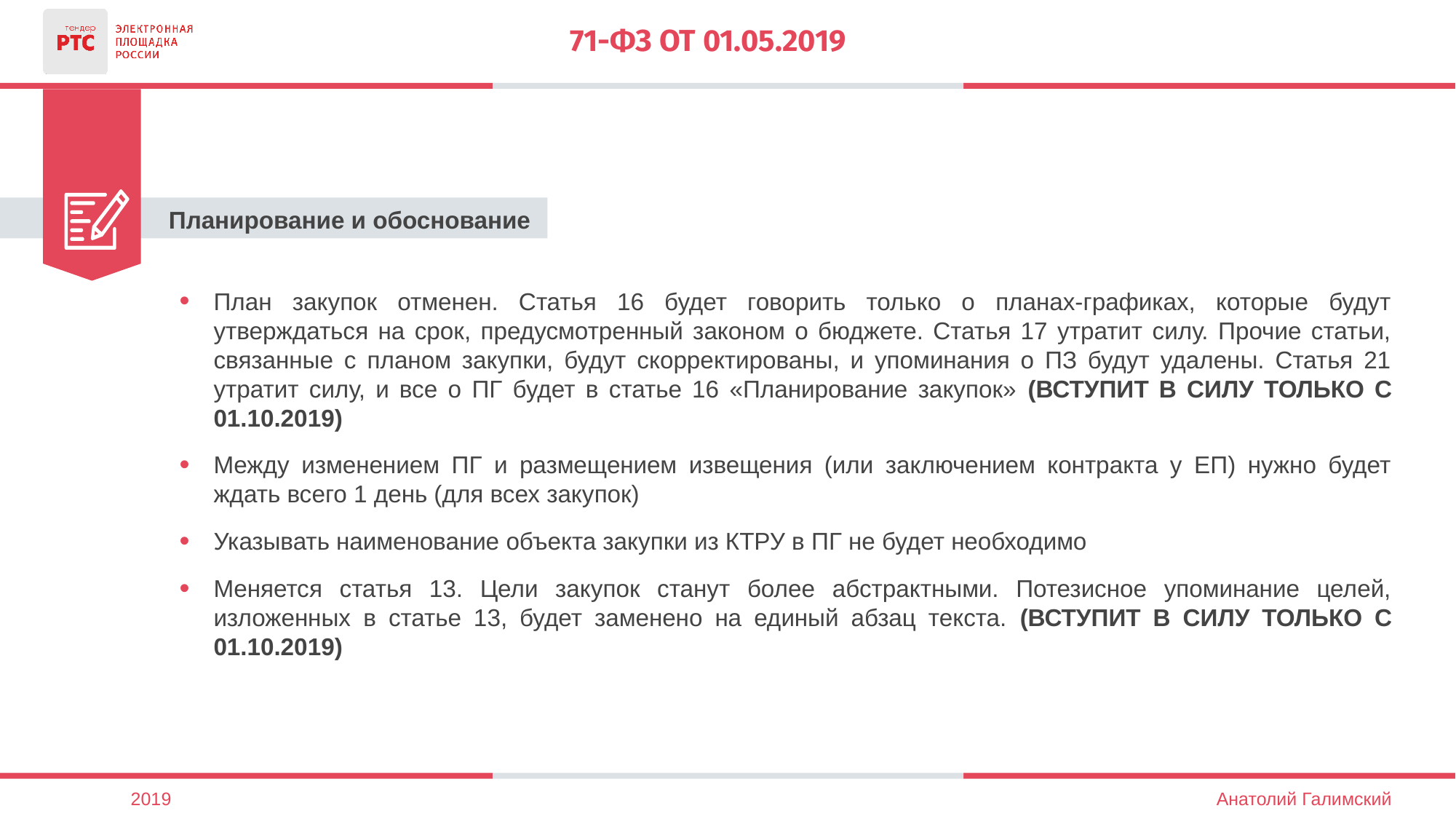

# 71-ФЗ от 01.05.2019

Планирование и обоснование
План закупок отменен. Статья 16 будет говорить только о планах-графиках, которые будут утверждаться на срок, предусмотренный законом о бюджете. Статья 17 утратит силу. Прочие статьи, связанные с планом закупки, будут скорректированы, и упоминания о ПЗ будут удалены. Статья 21 утратит силу, и все о ПГ будет в статье 16 «Планирование закупок» (ВСТУПИТ В СИЛУ ТОЛЬКО С 01.10.2019)
Между изменением ПГ и размещением извещения (или заключением контракта у ЕП) нужно будет ждать всего 1 день (для всех закупок)
Указывать наименование объекта закупки из КТРУ в ПГ не будет необходимо
Меняется статья 13. Цели закупок станут более абстрактными. Потезисное упоминание целей, изложенных в статье 13, будет заменено на единый абзац текста. (ВСТУПИТ В СИЛУ ТОЛЬКО С 01.10.2019)

2019
Анатолий Галимский